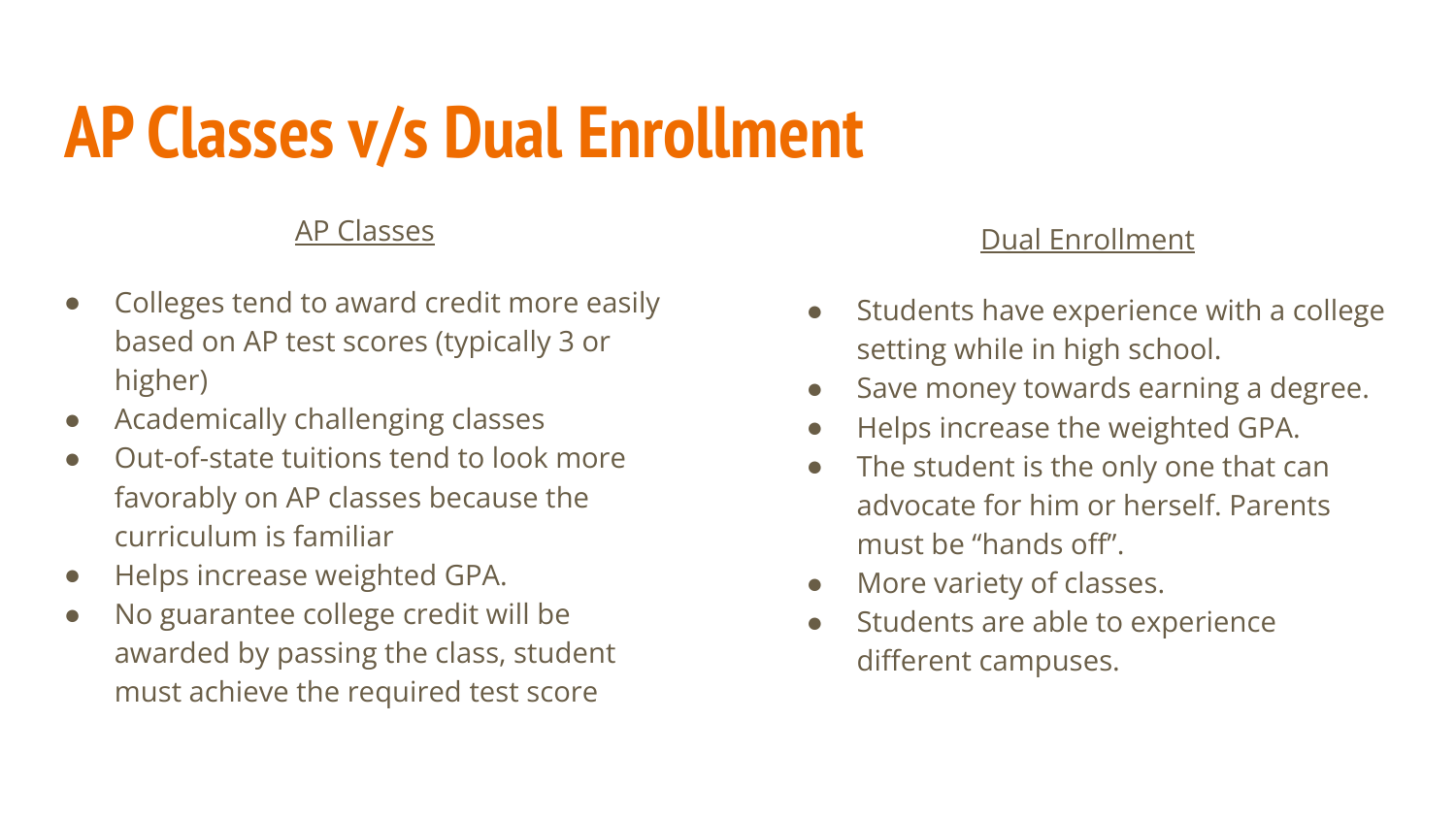

# AP Classes v/s Dual Enrollment
AP Classes
Colleges tend to award credit more easily based on AP test scores (typically 3 or higher)
Academically challenging classes
Out-of-state tuitions tend to look more favorably on AP classes because the curriculum is familiar
Helps increase weighted GPA.
No guarantee college credit will be awarded by passing the class, student must achieve the required test score

Dual Enrollment
Students have experience with a college setting while in high school.
Save money towards earning a degree.
Helps increase the weighted GPA.
The student is the only one that can advocate for him or herself. Parents must be “hands off”.
More variety of classes.
Students are able to experience different campuses.